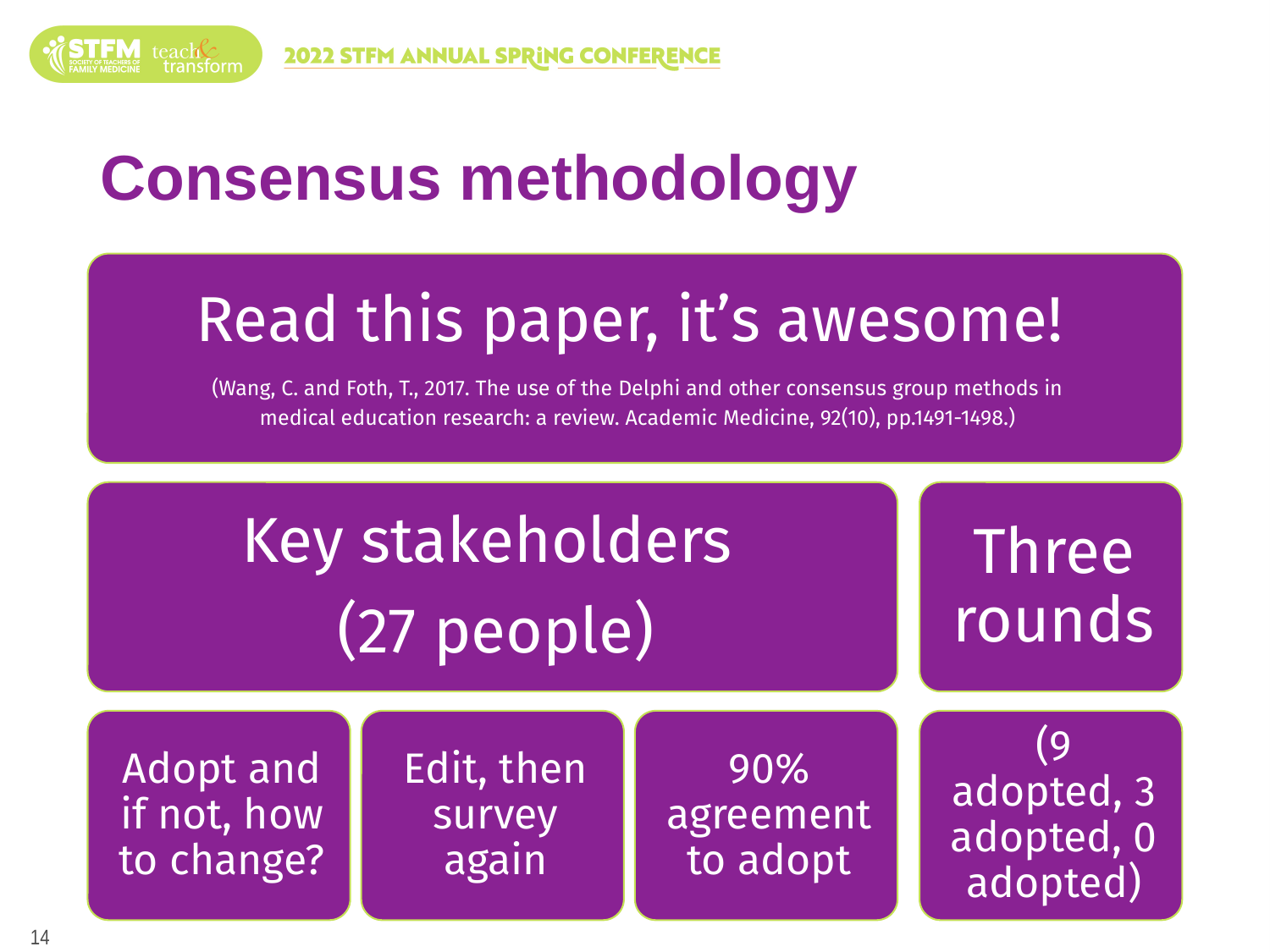

# Consensus methodology
Read this paper, it’s awesome!
(Wang, C. and Foth, T., 2017. The use of the Delphi and other consensus group methods in
medical education research: a review. Academic Medicine, 92(10), pp.1491-1498.)
Key stakeholders
(27 people)
Adopt and if not, how to change?
Edit, then survey again
90% agreement to adopt
Three rounds
(9 adopted, 3 adopted, 0 adopted)
14